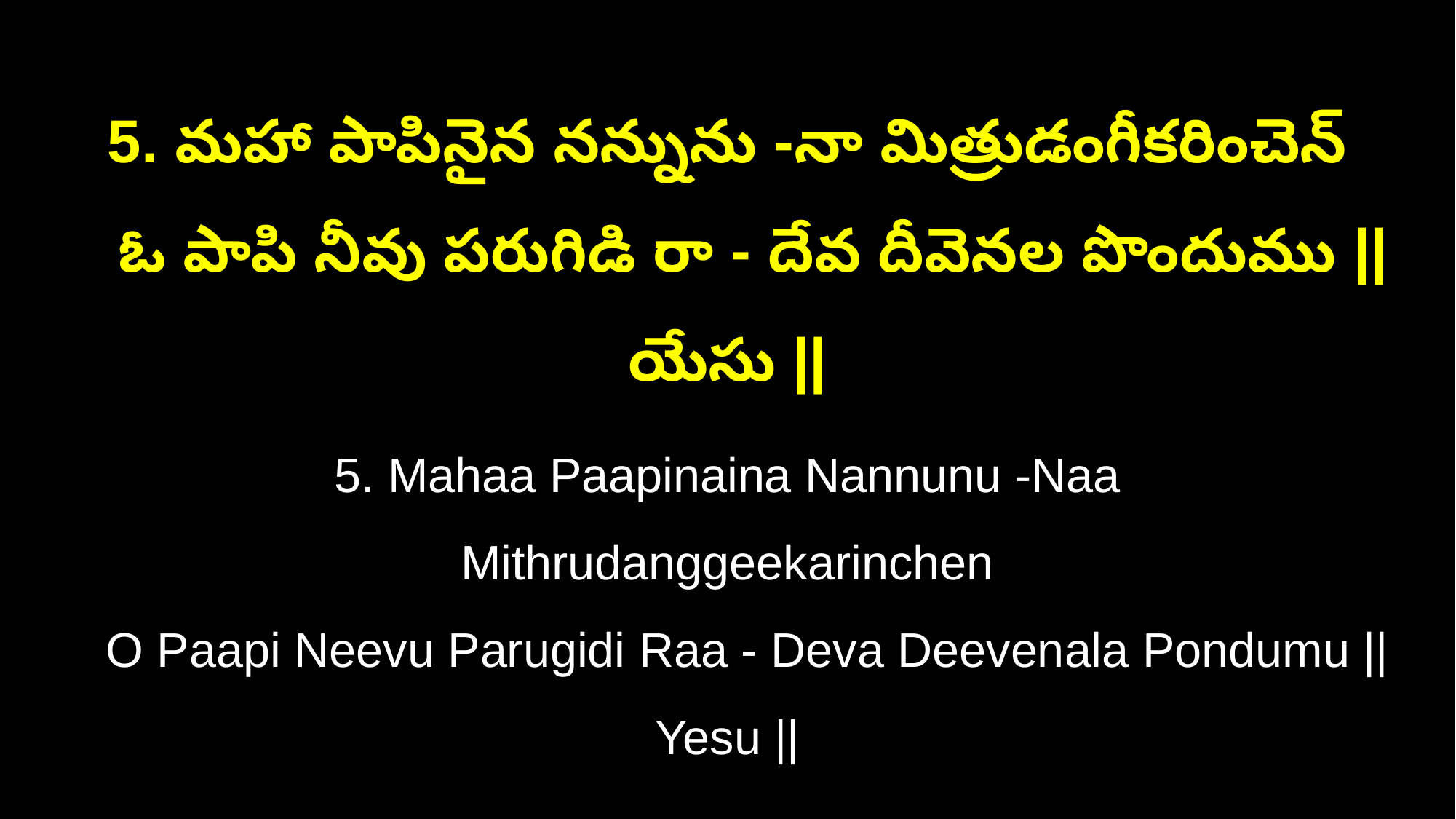

5. మహా పాపినైన నన్నును -నా మిత్రుడంగీకరించెన్
   ఓ పాపి నీవు పరుగిడి రా - దేవ దీవెనల పొందుము || యేసు ||
5. Mahaa Paapinaina Nannunu -Naa Mithrudanggeekarinchen
   O Paapi Neevu Parugidi Raa - Deva Deevenala Pondumu || Yesu ||